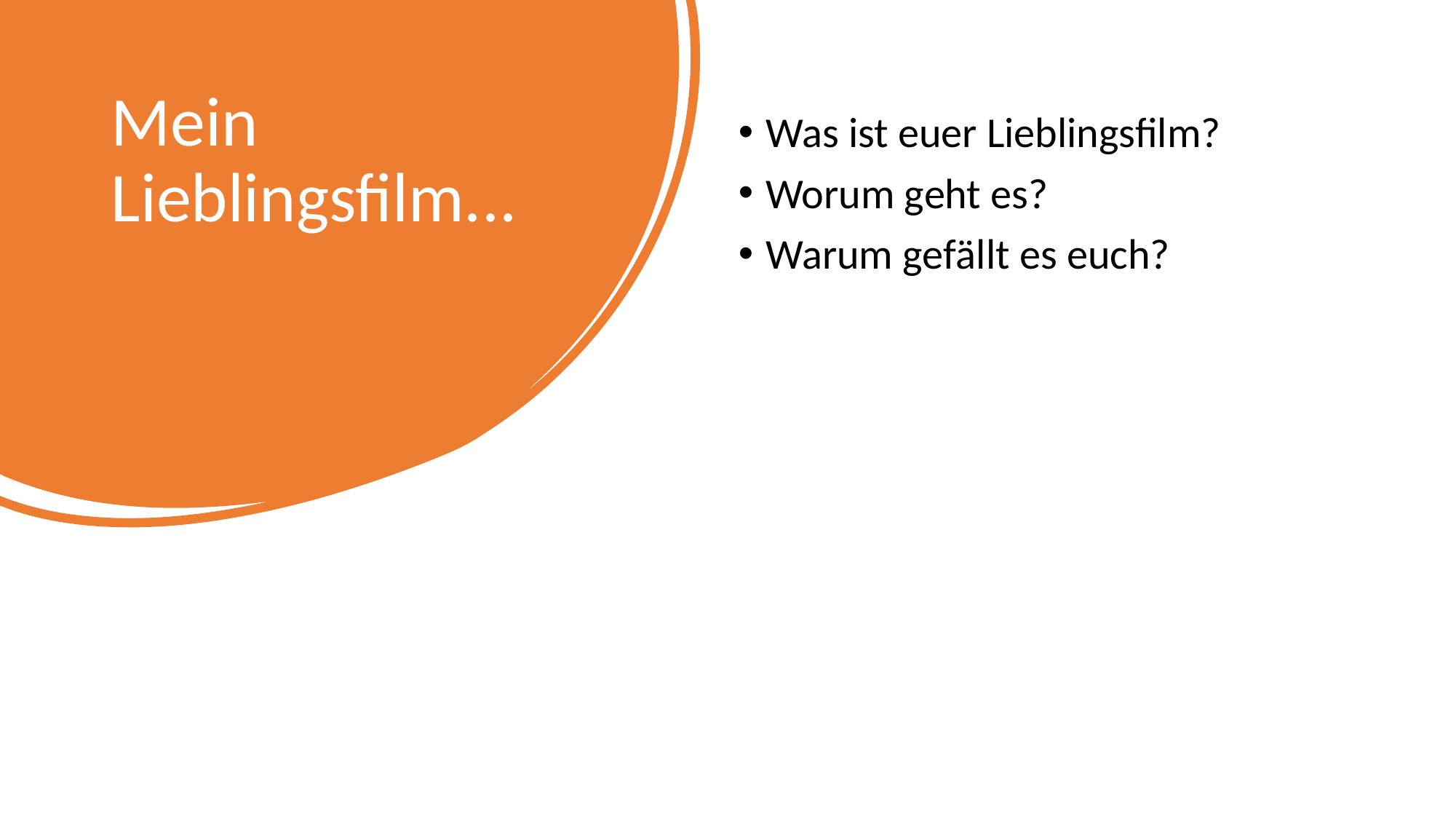

# Mein Lieblingsfilm...
Was ist euer Lieblingsfilm?
Worum geht es?
Warum gefällt es euch?